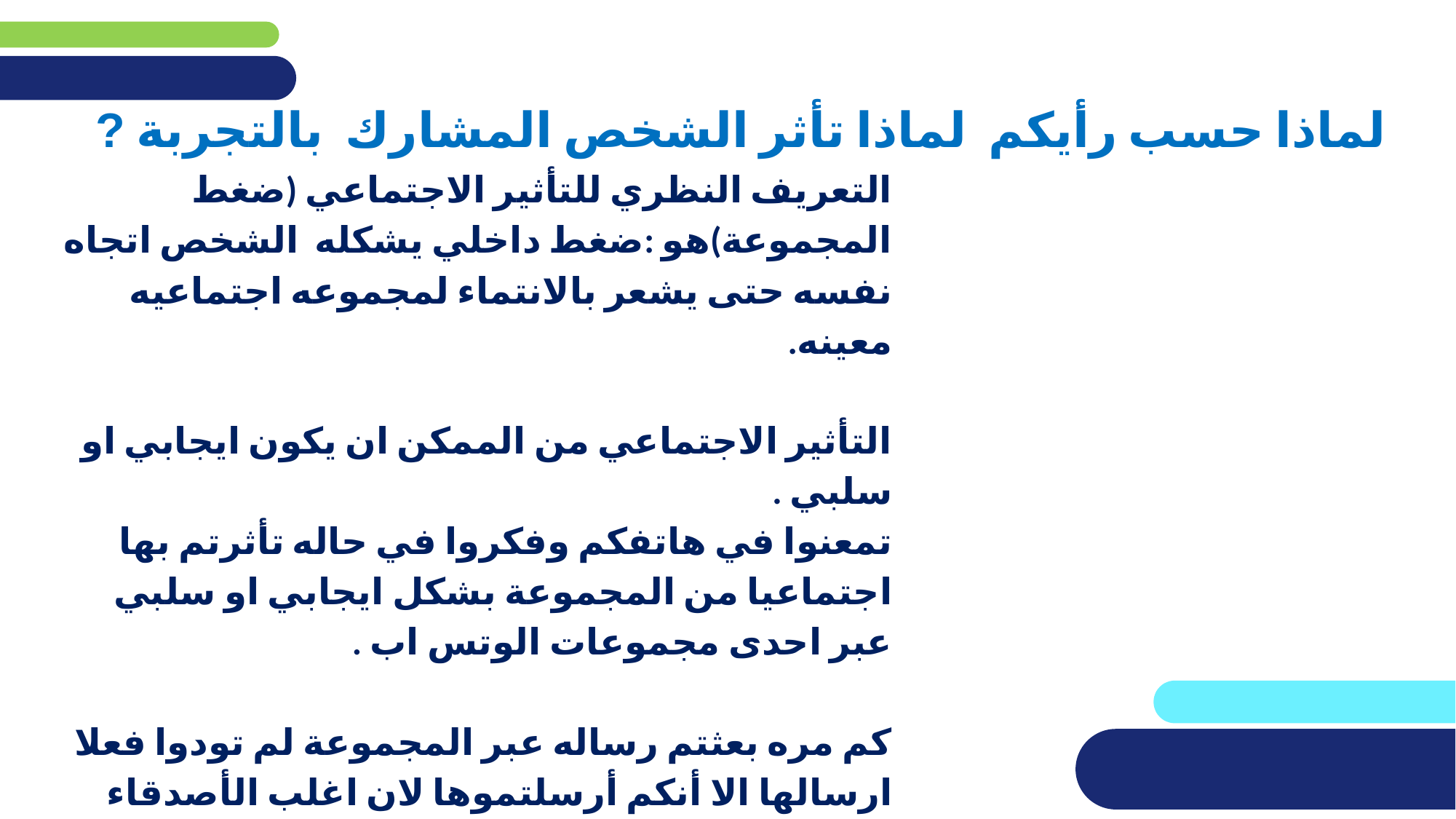

# لماذا حسب رأيكم  لماذا تأثر الشخص المشارك  بالتجربة ?
التعريف النظري للتأثير الاجتماعي (ضغط المجموعة)هو :ضغط داخلي يشكله  الشخص اتجاه نفسه حتى يشعر بالانتماء لمجموعه اجتماعيه معينه.

التأثير الاجتماعي من الممكن ان يكون ايجابي او سلبي .
تمعنوا في هاتفكم وفكروا في حاله تأثرتم بها اجتماعيا من المجموعة بشكل ايجابي او سلبي عبر احدى مجموعات الوتس اب .

كم مره بعثتم رساله عبر المجموعة لم تودوا فعلا ارسالها الا أنكم أرسلتموها لان اغلب الأصدقاء ارسلوا من قبل .

كم مره بعثت تهنئة عيد ميلاد سعيد لان جميع من بالمجموعة   ارسل تهنئة.